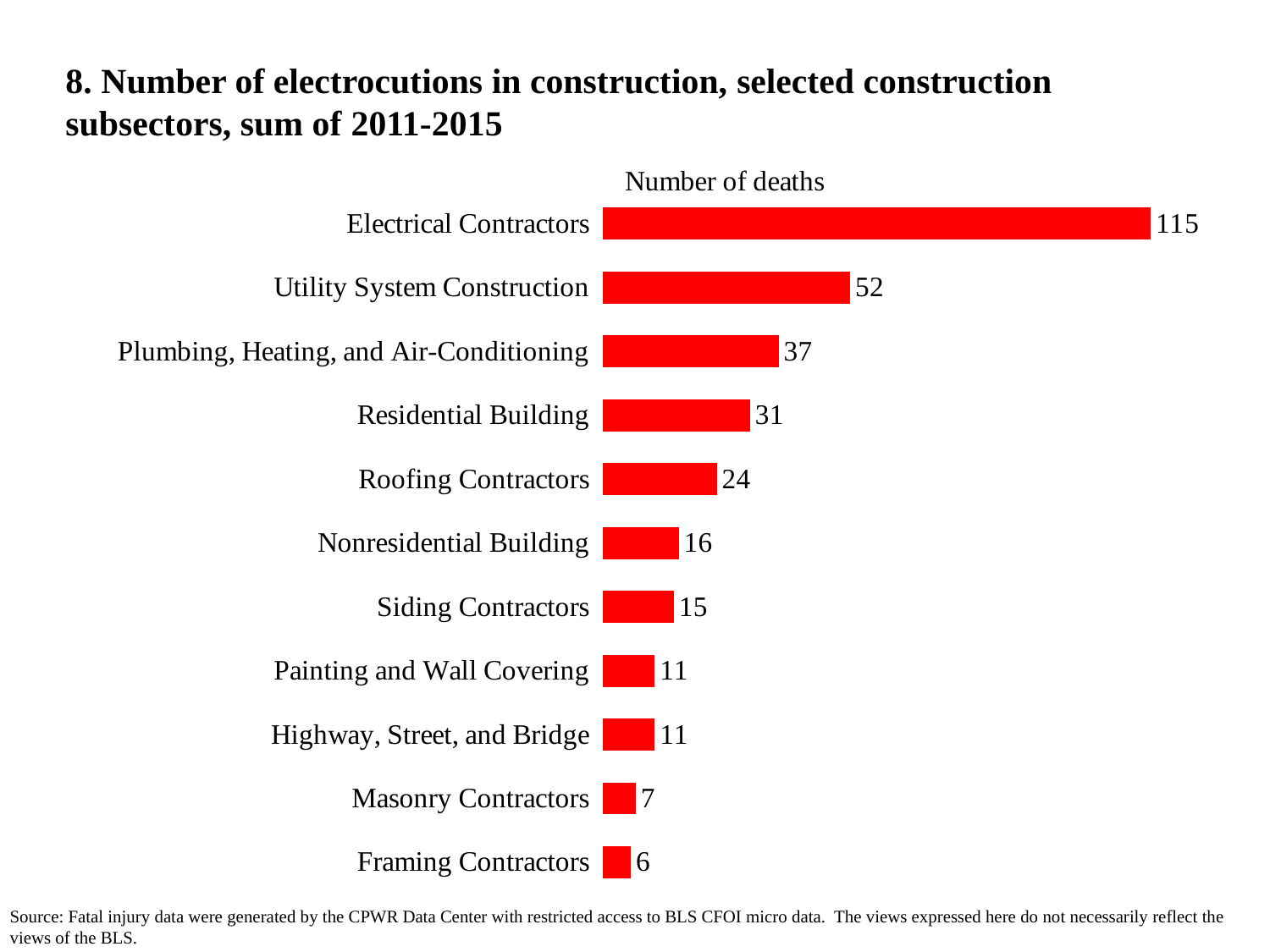

# 8. Number of electrocutions in construction, selected construction subsectors, sum of 2011-2015

### Chart

| Category |  |
|---|---|
| Framing Contractors | 6.0 |
| Masonry Contractors | 7.0 |
| Highway, Street, and Bridge | 11.0 |
| Painting and Wall Covering | 11.0 |
| Siding Contractors | 15.0 |
| Nonresidential Building | 16.0 |
| Roofing Contractors | 24.0 |
| Residential Building | 31.0 |
| Plumbing, Heating, and Air-Conditioning | 37.0 |
| Utility System Construction | 52.0 |
| Electrical Contractors | 115.0 |
Source: Fatal injury data were generated by the CPWR Data Center with restricted access to BLS CFOI micro data.  The views expressed here do not necessarily reflect the views of the BLS.